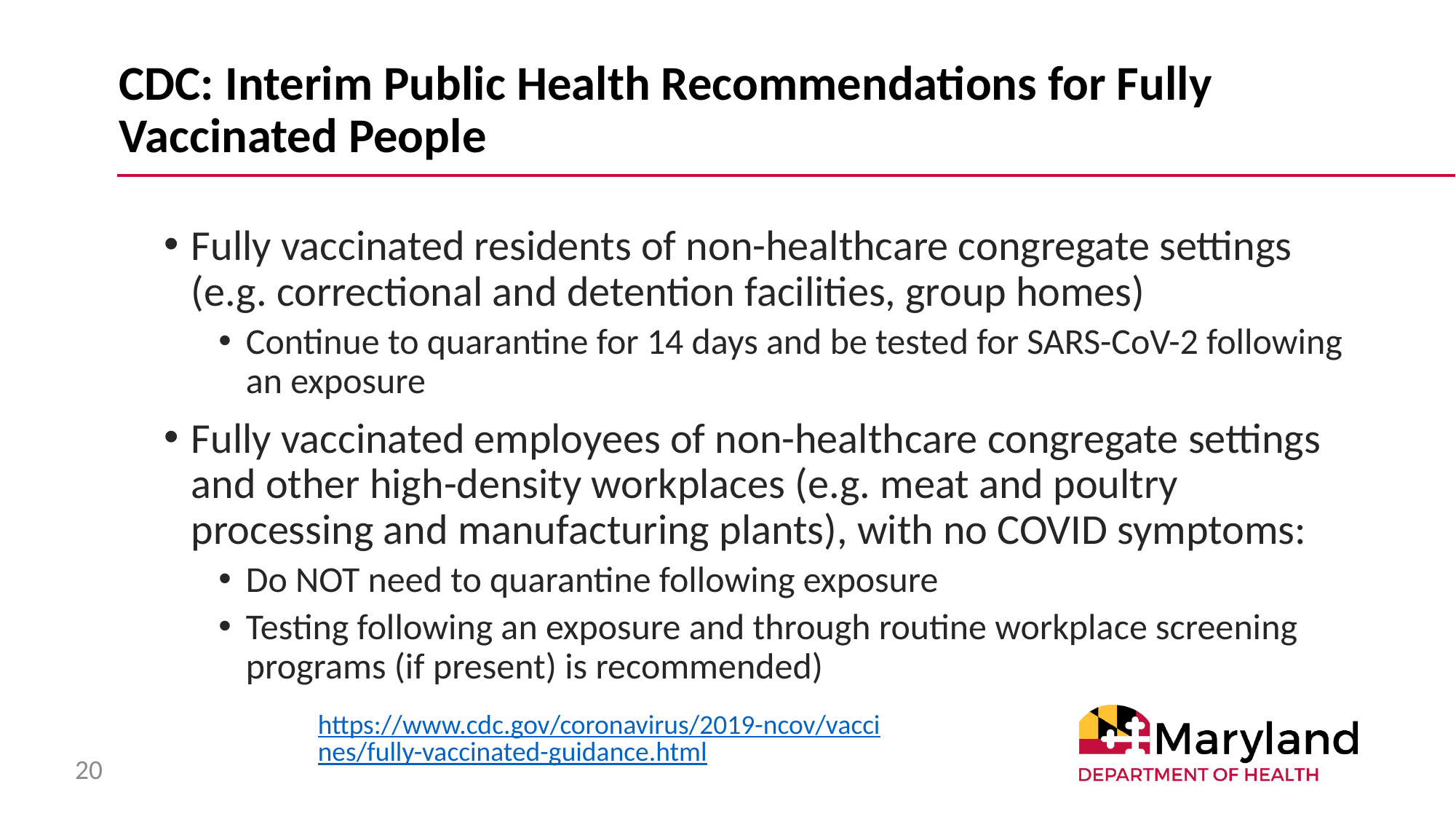

# CDC: Interim Public Health Recommendations for Fully Vaccinated People
Fully vaccinated residents of non-healthcare congregate settings (e.g. correctional and detention facilities, group homes)
Continue to quarantine for 14 days and be tested for SARS-CoV-2 following an exposure
Fully vaccinated employees of non-healthcare congregate settings and other high-density workplaces (e.g. meat and poultry processing and manufacturing plants), with no COVID symptoms:
Do NOT need to quarantine following exposure
Testing following an exposure and through routine workplace screening programs (if present) is recommended)
https://www.cdc.gov/coronavirus/2019-ncov/vaccines/fully-vaccinated-guidance.html

20